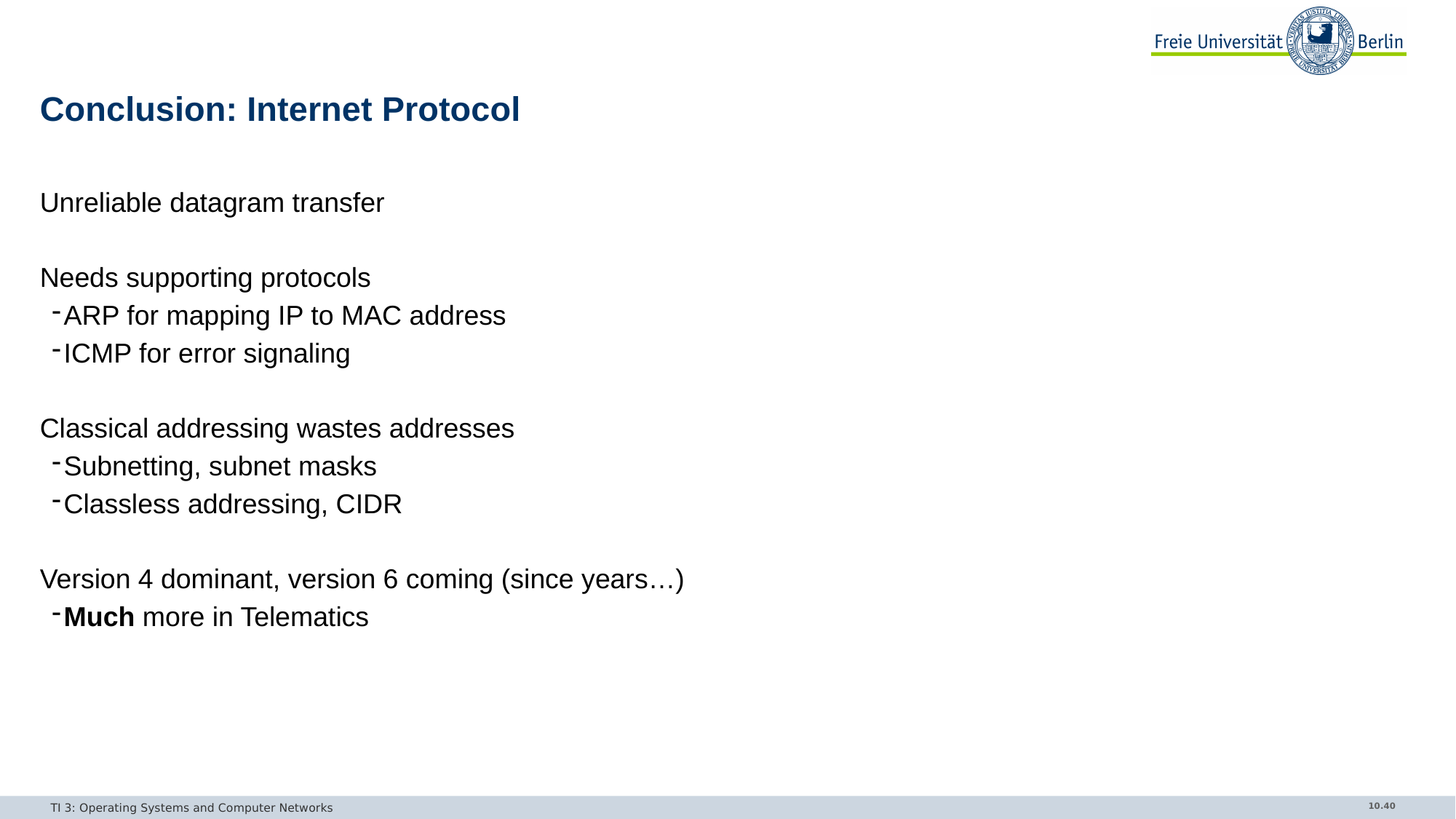

# Conclusion: Internet Protocol

Unreliable datagram transfer

Needs supporting protocols
ARP for mapping IP to MAC address
ICMP for error signaling

Classical addressing wastes addresses
Subnetting, subnet masks
Classless addressing, CIDR

Version 4 dominant, version 6 coming (since years…)
Much more in Telematics
TI 3: Operating Systems and Computer Networks